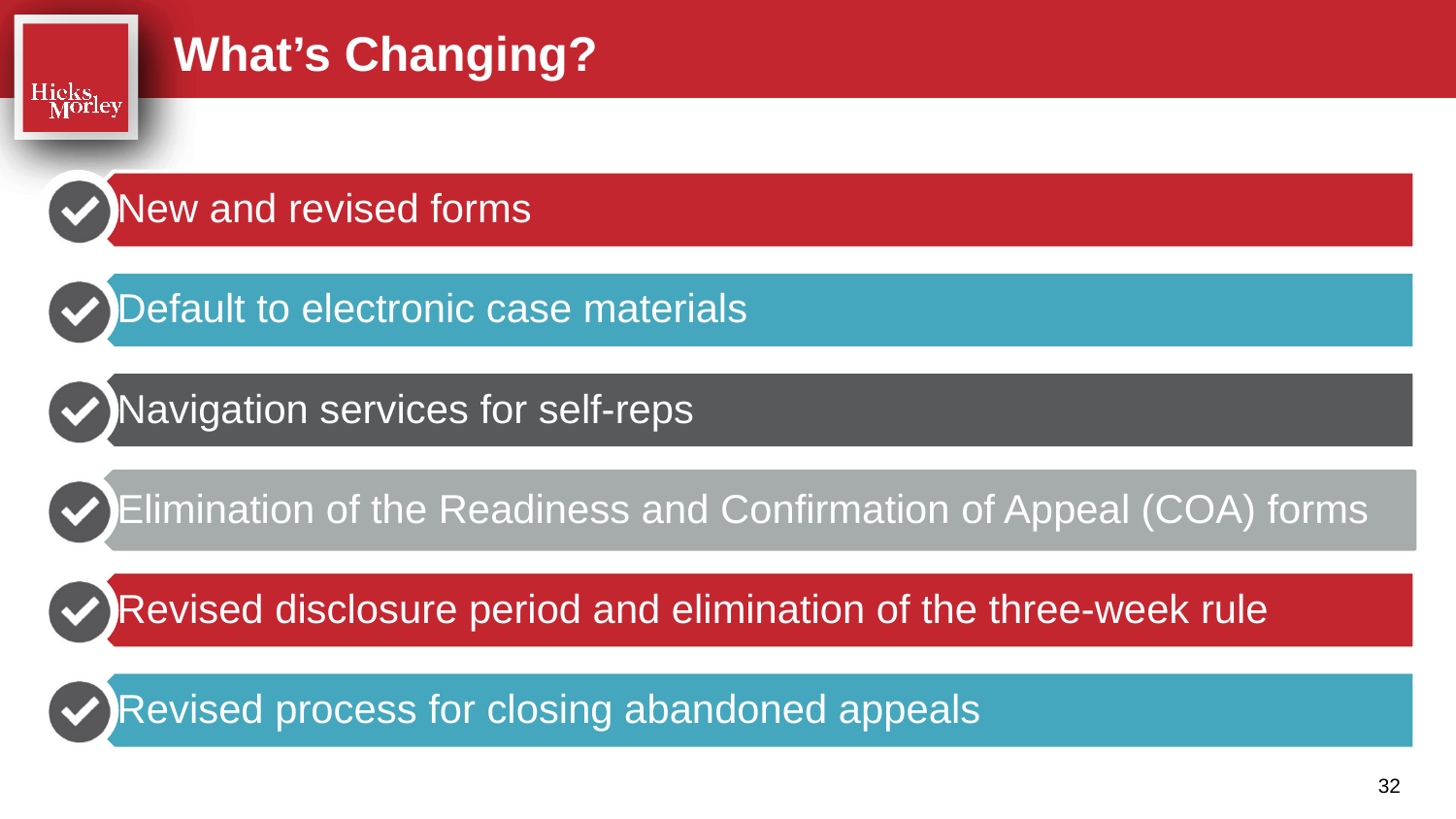

What’s Changing?
New and revised forms
Default to electronic case materials
Navigation services for self-reps
Elimination of the Readiness and Confirmation of Appeal (COA) forms
Revised disclosure period and elimination of the three-week rule
Revised process for closing abandoned appeals
32